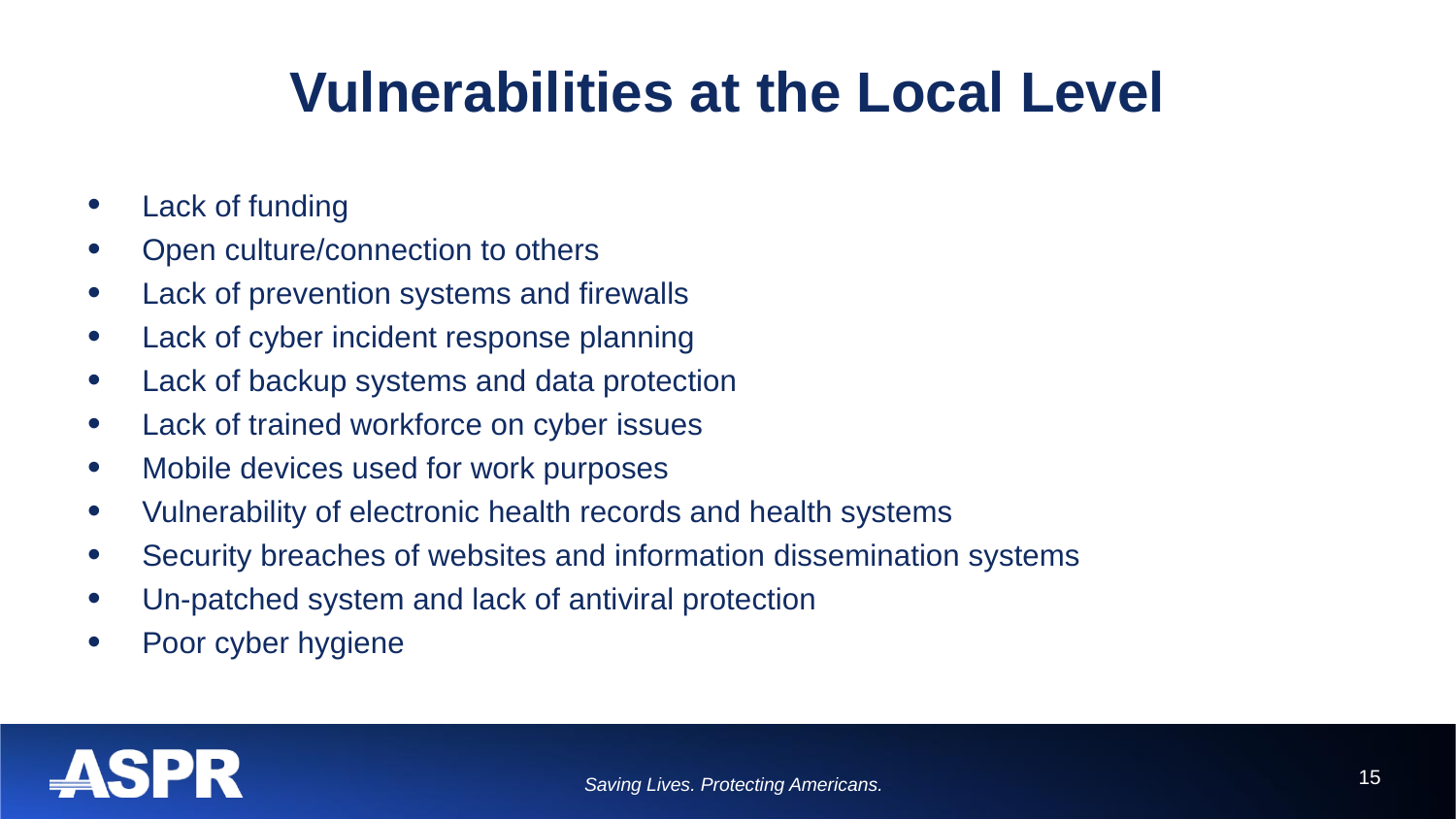

# Vulnerabilities at the Local Level
Lack of funding
Open culture/connection to others
Lack of prevention systems and firewalls
Lack of cyber incident response planning
Lack of backup systems and data protection
Lack of trained workforce on cyber issues
Mobile devices used for work purposes
Vulnerability of electronic health records and health systems
Security breaches of websites and information dissemination systems
Un-patched system and lack of antiviral protection
Poor cyber hygiene